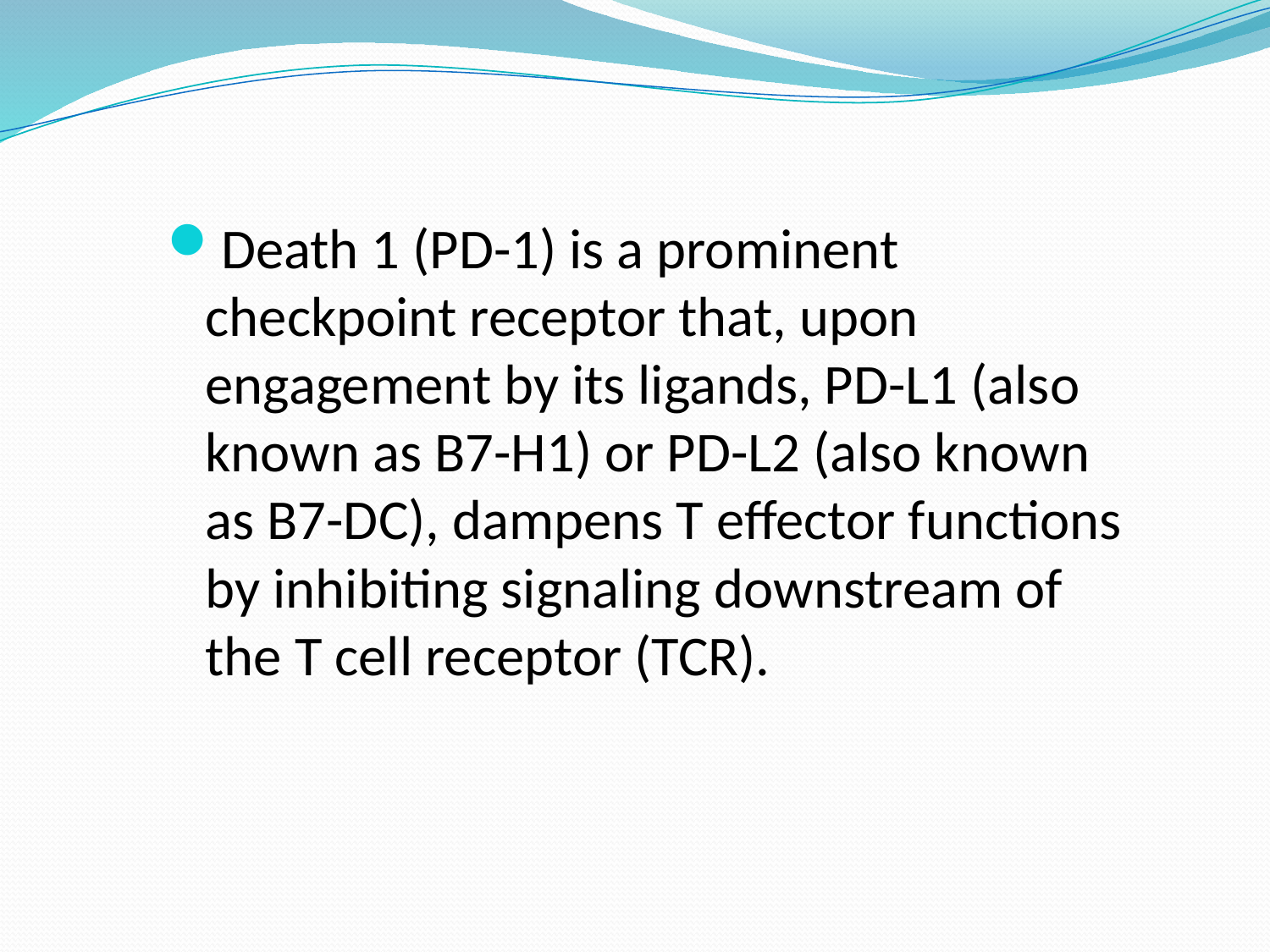

Death 1 (PD-1) is a prominent checkpoint receptor that, upon engagement by its ligands, PD-L1 (also known as B7-H1) or PD-L2 (also known as B7-DC), dampens T effector functions by inhibiting signaling downstream of the T cell receptor (TCR).